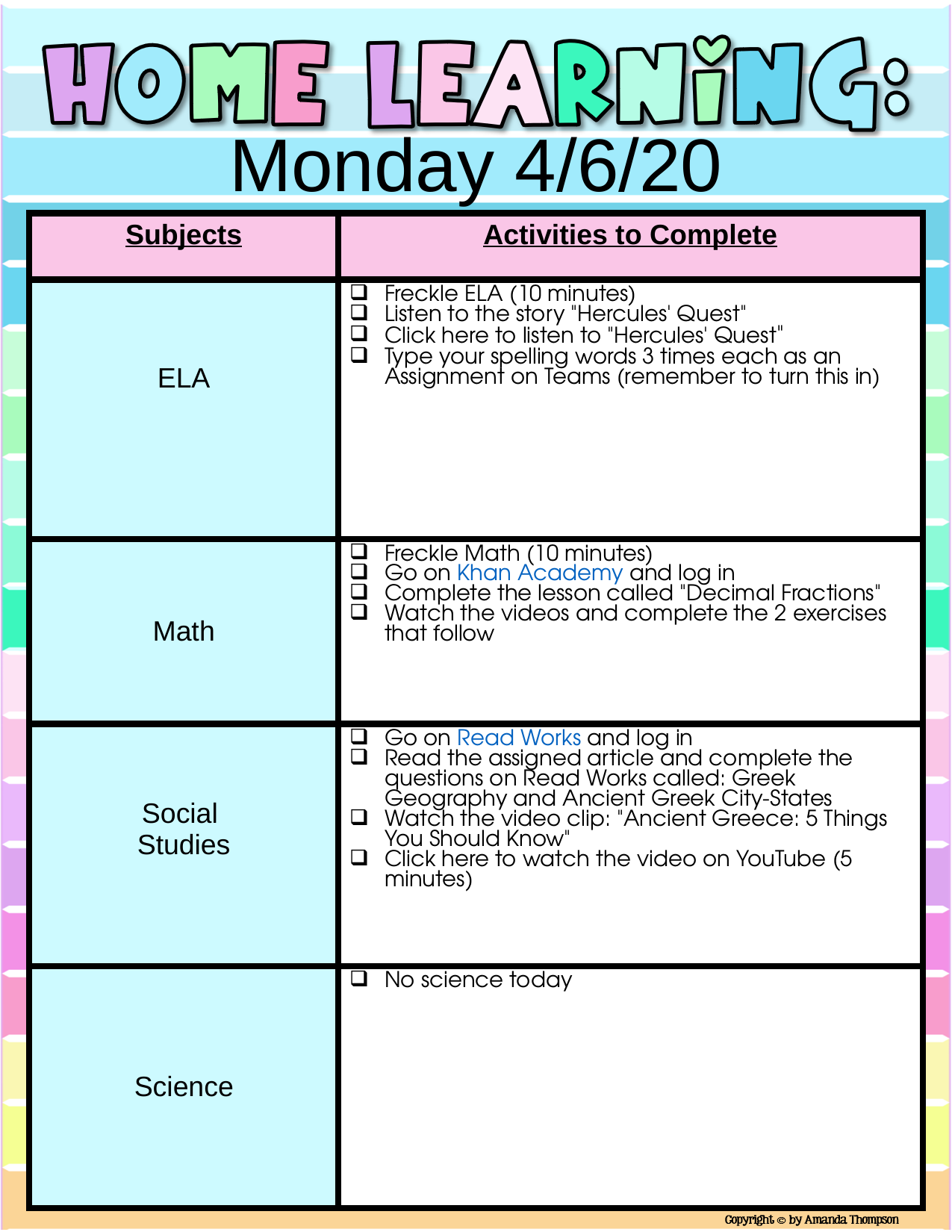

Monday 4/6/20
| Subjects | Activities to Complete |
| --- | --- |
| ELA | Freckle ELA (10 minutes) Listen to the story "Hercules' Quest" Click here to listen to "Hercules' Quest" Type your spelling words 3 times each as an Assignment on Teams (remember to turn this in) |
| Math | Freckle Math (10 minutes) Go on Khan Academy and log in Complete the lesson called "Decimal Fractions" Watch the videos and complete the 2 exercises that follow |
| Social  Studies | Go on Read Works and log in Read the assigned article and complete the questions on Read Works called: Greek Geography and Ancient Greek City-States Watch the video clip: "Ancient Greece: 5 Things You Should Know"  Click here to watch the video on YouTube (5 minutes) |
| Science | No science today |